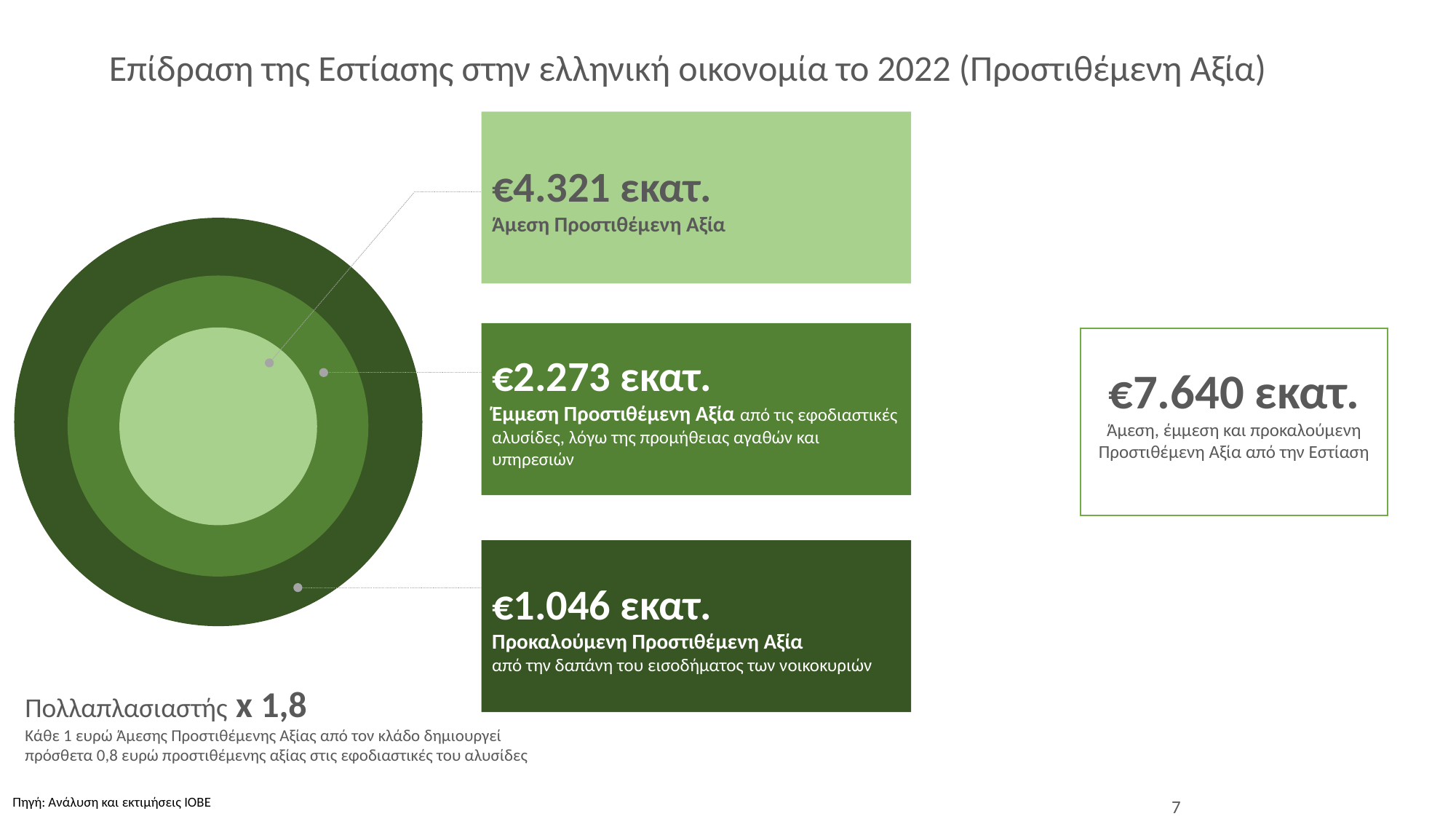

# Επίδραση της Εστίασης στην ελληνική οικονομία το 2022 (Προστιθέμενη Αξία)
€4.321 εκατ.
Άμεση Προστιθέμενη Αξία

€2.273 εκατ.
Έμμεση Προστιθέμενη Αξία από τις εφοδιαστικές αλυσίδες, λόγω της προμήθειας αγαθών και υπηρεσιών

€7.640 εκατ.
Άμεση, έμμεση και προκαλούμενη Προστιθέμενη Αξία από την Εστίαση

€1.046 εκατ.
Προκαλούμενη Προστιθέμενη Αξία
από την δαπάνη του εισοδήματος των νοικοκυριών
Πολλαπλασιαστής x 1,8
Κάθε 1 ευρώ Άμεσης Προστιθέμενης Αξίας από τον κλάδο δημιουργεί πρόσθετα 0,8 ευρώ προστιθέμενης αξίας στις εφοδιαστικές του αλυσίδες
7
Πηγή: Ανάλυση και εκτιμήσεις ΙΟΒΕ